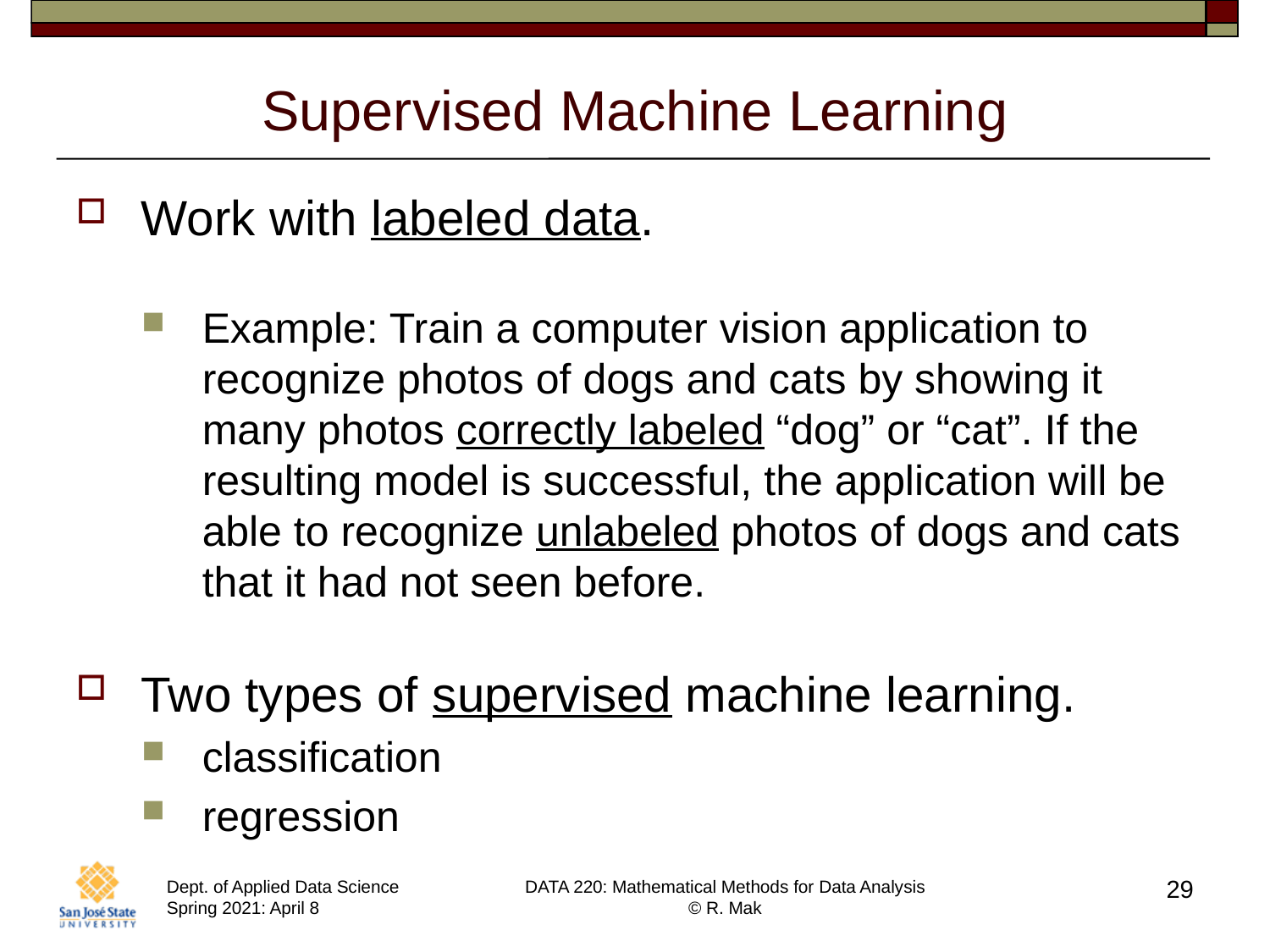

# Supervised Machine Learning
Work with labeled data.

Example: Train a computer vision application to recognize photos of dogs and cats by showing it many photos correctly labeled “dog” or “cat”. If the resulting model is successful, the application will be able to recognize unlabeled photos of dogs and cats that it had not seen before.

Two types of supervised machine learning.
classification
regression
29